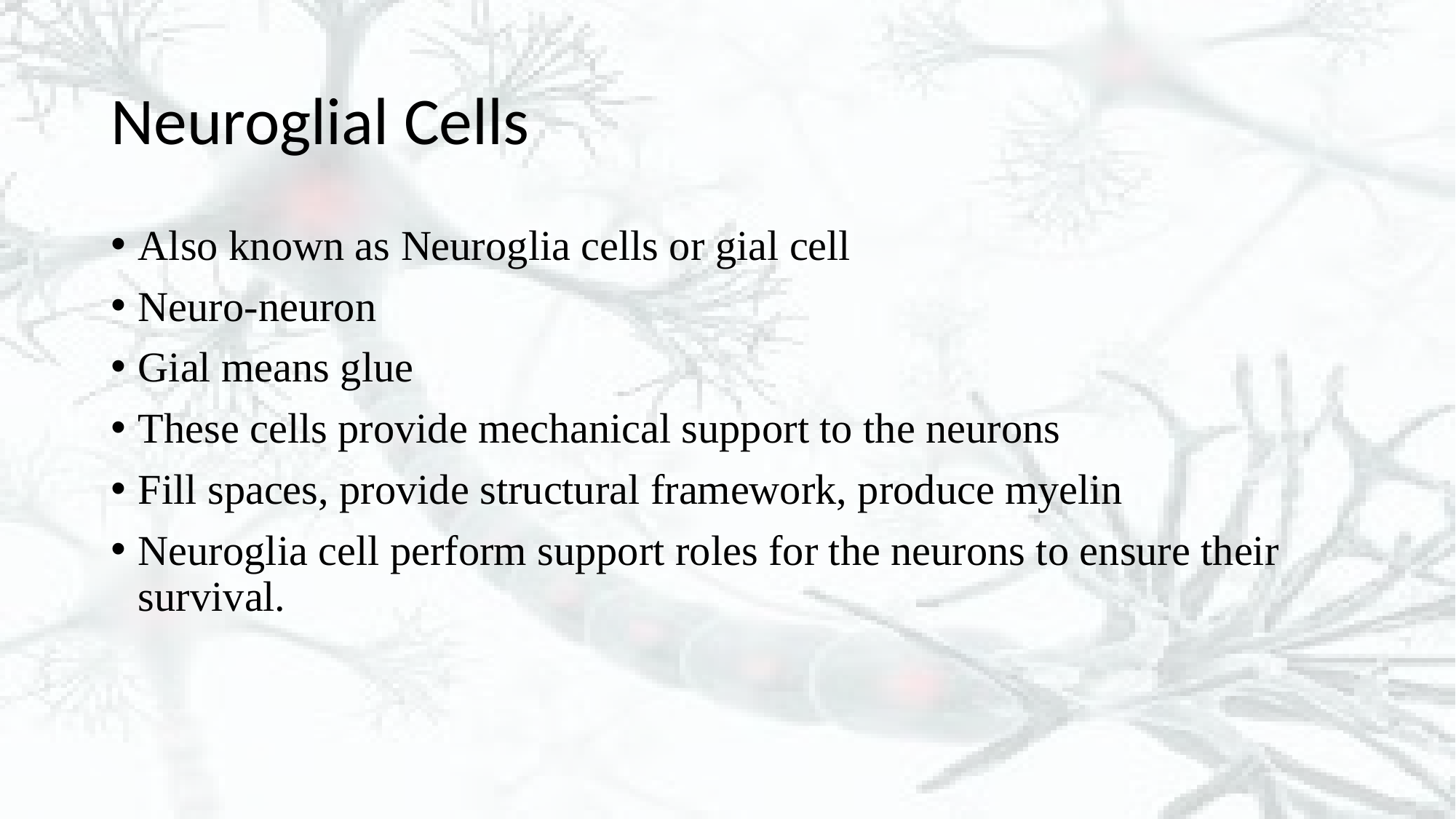

# Neuroglial Cells
Also known as Neuroglia cells or gial cell
Neuro-neuron
Gial means glue
These cells provide mechanical support to the neurons
Fill spaces, provide structural framework, produce myelin
Neuroglia cell perform support roles for the neurons to ensure their survival.